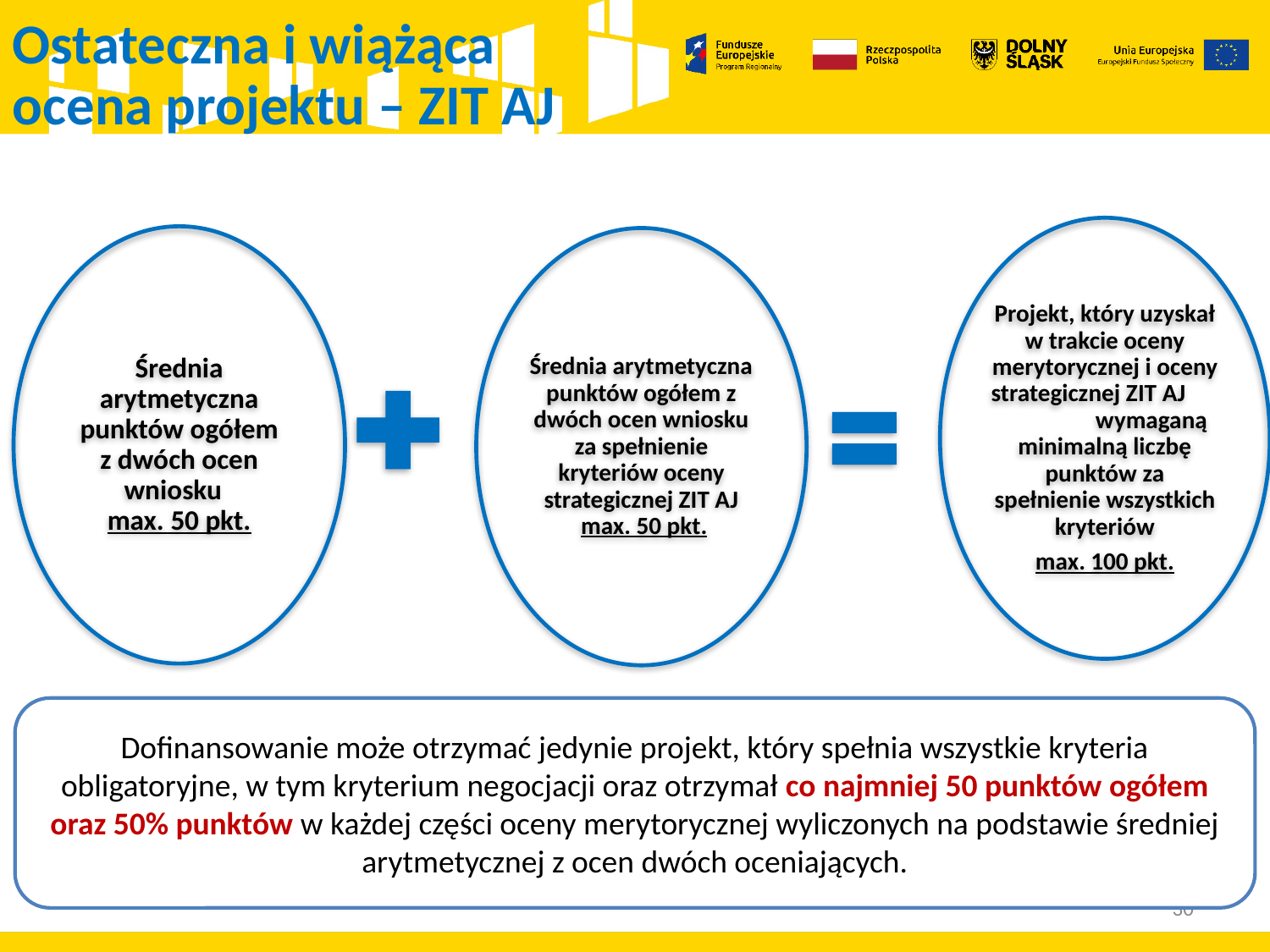

Ostateczna i wiążąca
ocena projektu – ZIT AJ

Średnia arytmetyczna punktów ogółem
z dwóch ocen wniosku
max. 50 pkt.

Średnia arytmetyczna punktów ogółem z dwóch ocen wniosku za spełnienie kryteriów oceny strategicznej ZIT AJ
 max. 50 pkt.

Projekt, który uzyskał w trakcie oceny merytorycznej i oceny strategicznej ZIT AJ                        wymaganą minimalną liczbę punktów za spełnienie wszystkich kryteriów
max. 100 pkt.

Dofinansowanie może otrzymać jedynie projekt, który spełnia wszystkie kryteria obligatoryjne, w tym kryterium negocjacji oraz otrzymał co najmniej 50 punktów ogółem oraz 50% punktów w każdej części oceny merytorycznej wyliczonych na podstawie średniej arytmetycznej z ocen dwóch oceniających.

30